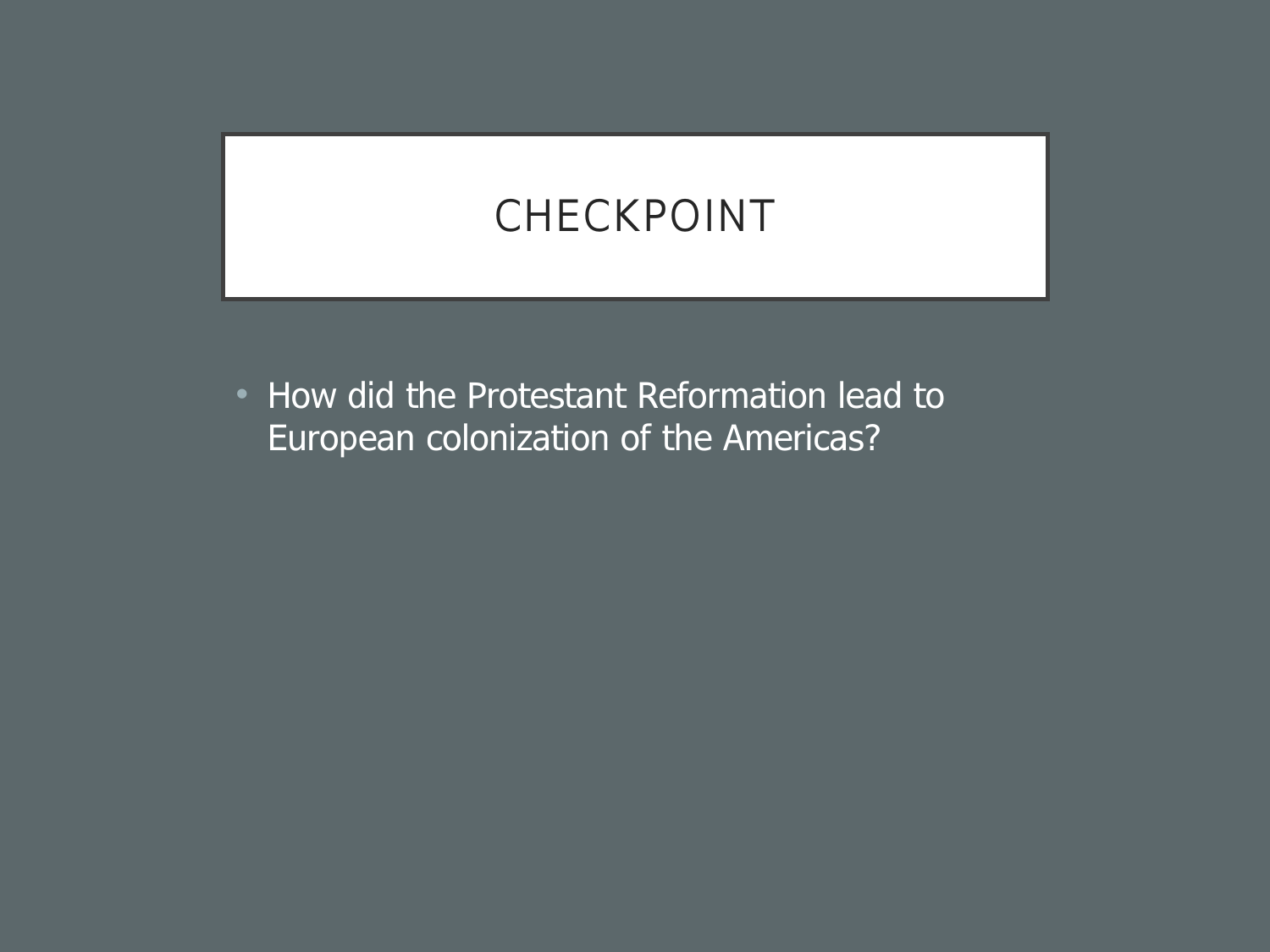

# checkpoint
How did the Protestant Reformation lead to European colonization of the Americas?